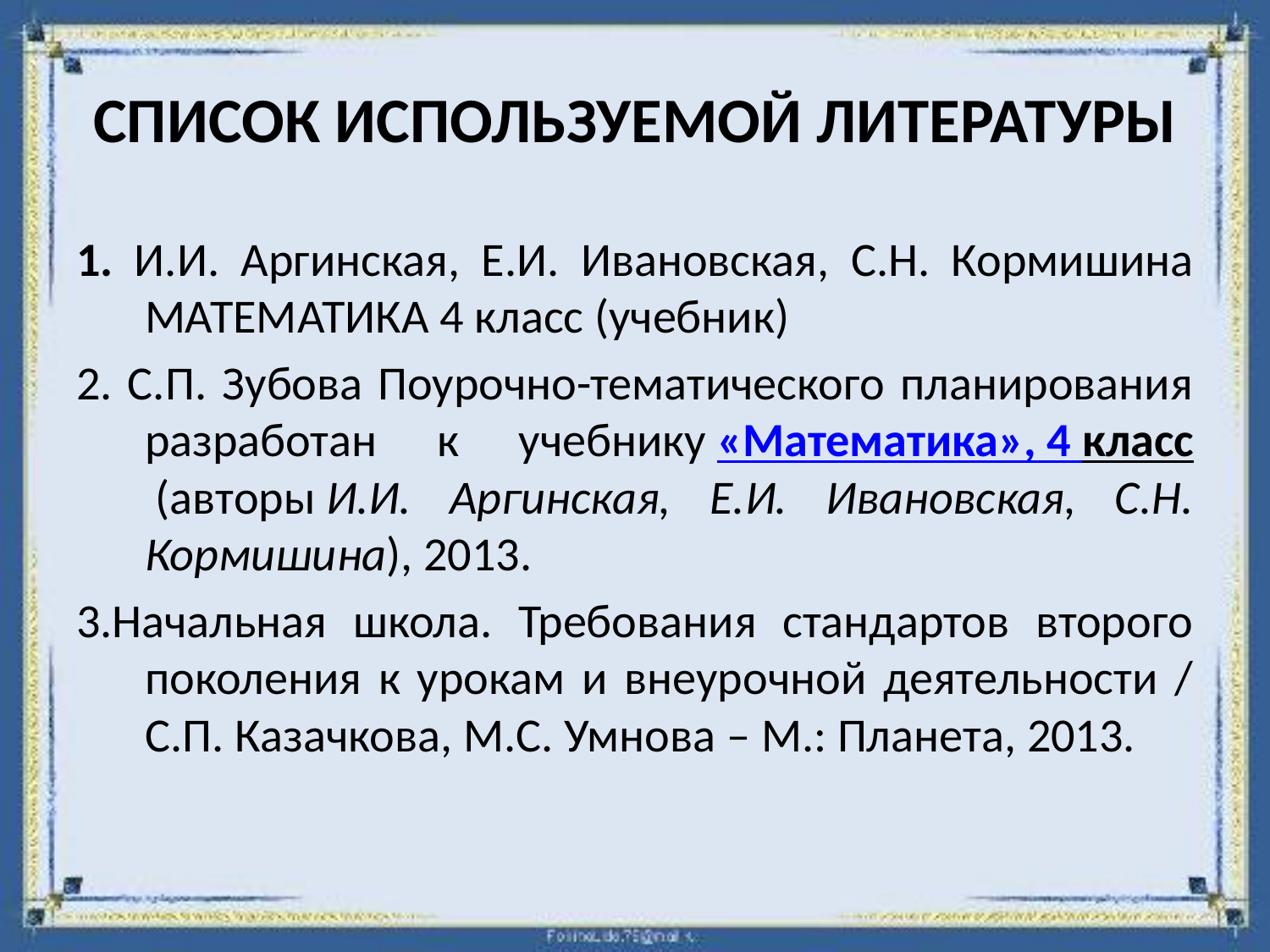

# СПИСОК ИСПОЛЬЗУЕМОЙ ЛИТЕРАТУРЫ
1. И.И. Аргинская, Е.И. Ивановская, С.Н. Кормишина МАТЕМАТИКА 4 класс (учебник)
2. С.П. Зубова Поурочно-тематического планирования разработан к учебнику «Математика», 4 класс (авторы И.И. Аргинская, Е.И. Ивановская, С.Н. Кормишина), 2013.
3.Начальная школа. Требования стандартов второго поколения к урокам и внеурочной деятельности / С.П. Казачкова, М.С. Умнова – М.: Планета, 2013.